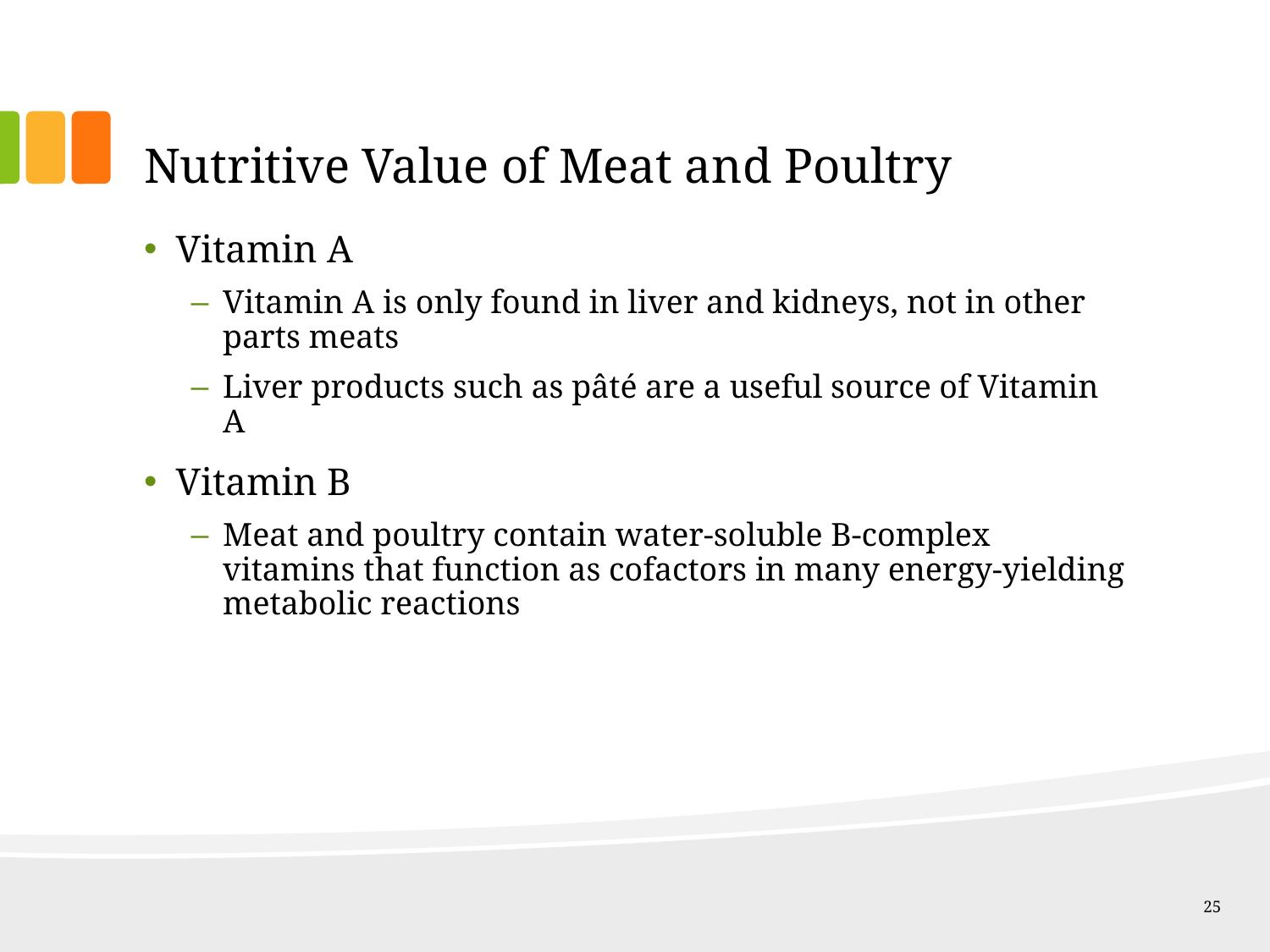

# Nutritive Value of Meat and Poultry
Vitamin A
Vitamin A is only found in liver and kidneys, not in other parts meats
Liver products such as pâté are a useful source of Vitamin A
Vitamin B
Meat and poultry contain water-soluble B-complex vitamins that function as cofactors in many energy-yielding metabolic reactions
25